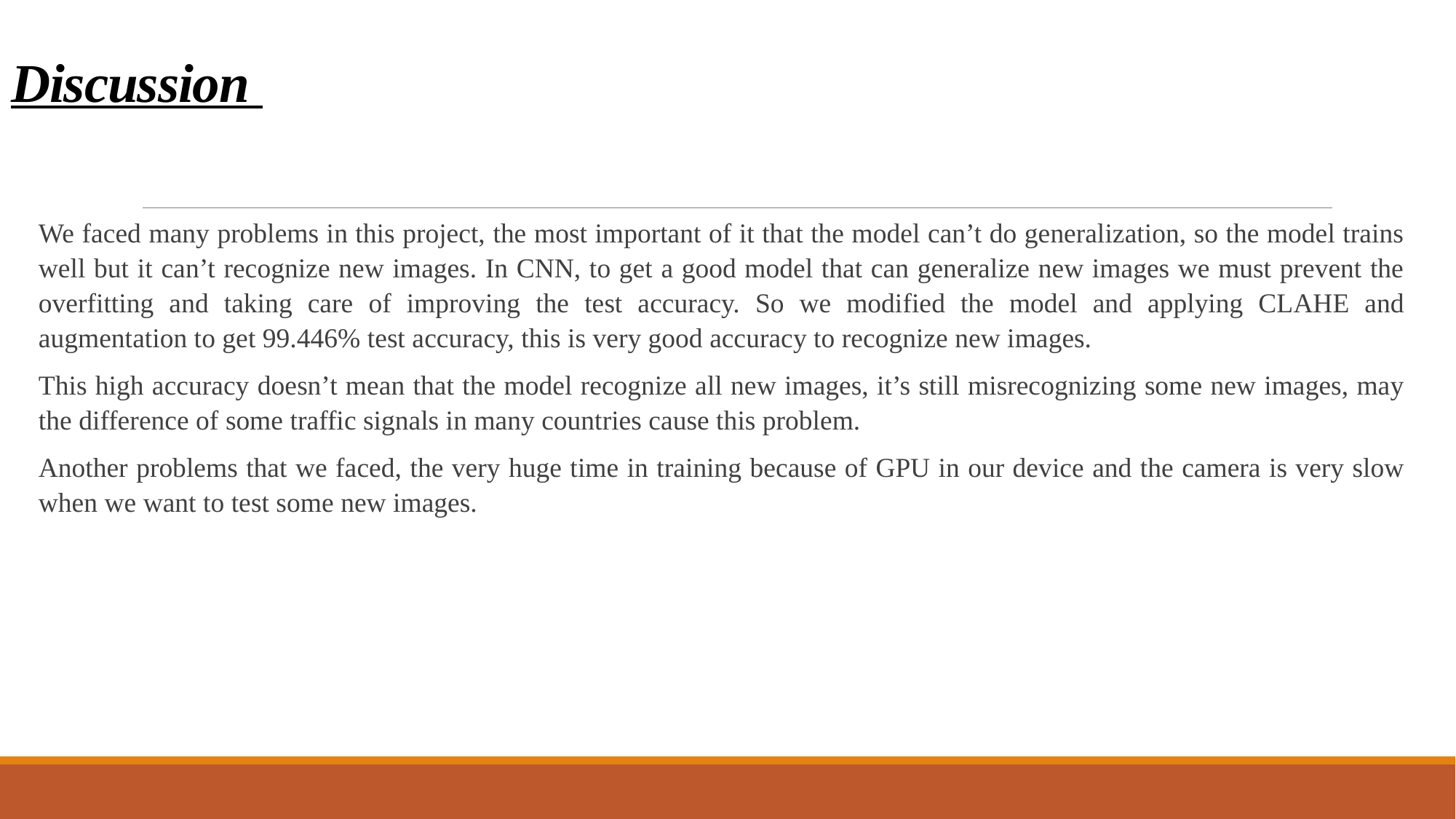

# Discussion
We faced many problems in this project, the most important of it that the model can’t do generalization, so the model trains well but it can’t recognize new images. In CNN, to get a good model that can generalize new images we must prevent the overfitting and taking care of improving the test accuracy. So we modified the model and applying CLAHE and augmentation to get 99.446% test accuracy, this is very good accuracy to recognize new images.
This high accuracy doesn’t mean that the model recognize all new images, it’s still misrecognizing some new images, may the difference of some traffic signals in many countries cause this problem.
Another problems that we faced, the very huge time in training because of GPU in our device and the camera is very slow when we want to test some new images.